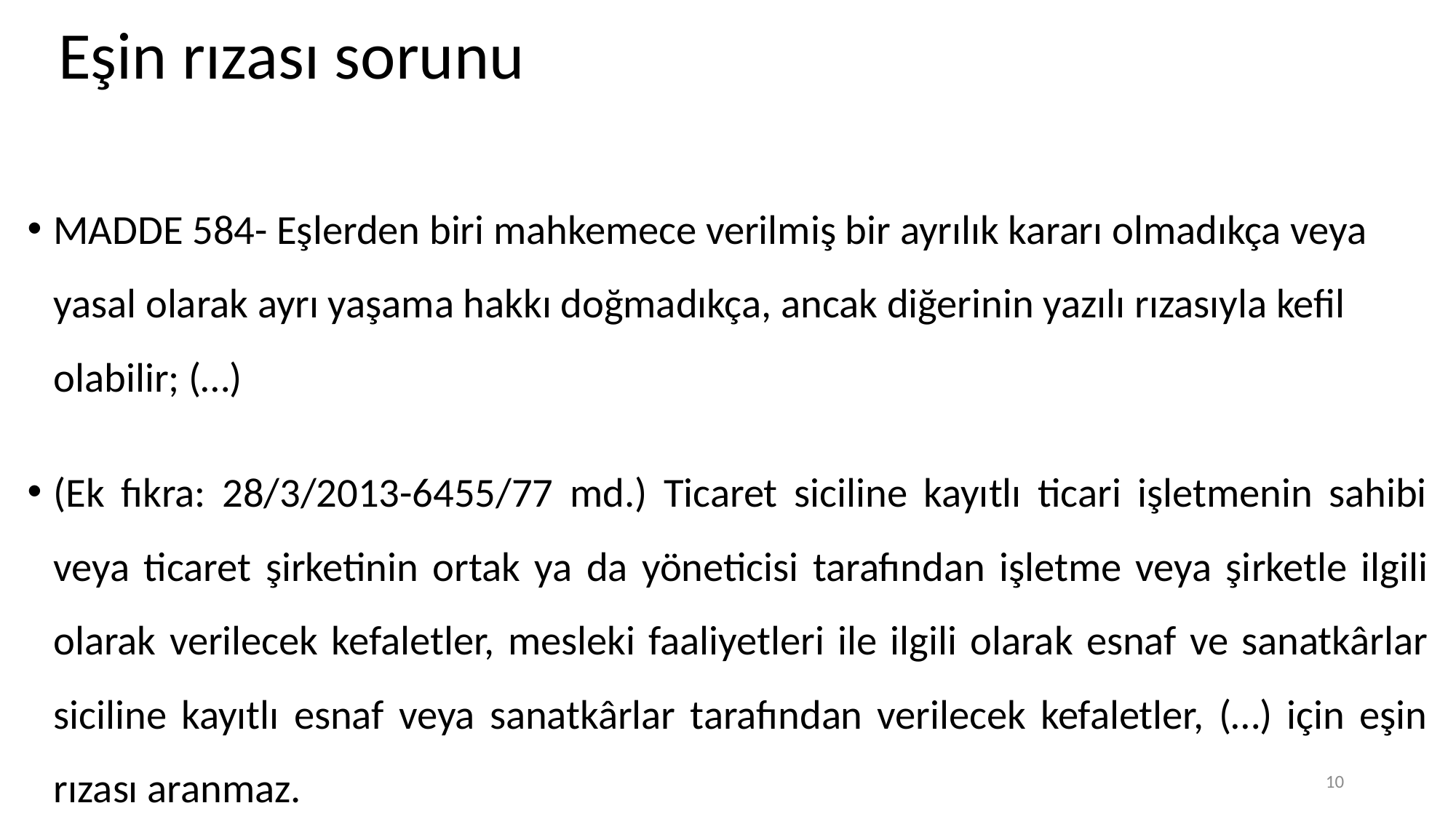

# Eşin rızası sorunu
MADDE 584- Eşlerden biri mahkemece verilmiş bir ayrılık kararı olmadıkça veya yasal olarak ayrı yaşama hakkı doğmadıkça, ancak diğerinin yazılı rızasıyla kefil olabilir; (…)
(Ek fıkra: 28/3/2013-6455/77 md.) Ticaret siciline kayıtlı ticari işletmenin sahibi veya ticaret şirketinin ortak ya da yöneticisi tarafından işletme veya şirketle ilgili olarak verilecek kefaletler, mesleki faaliyetleri ile ilgili olarak esnaf ve sanatkârlar siciline kayıtlı esnaf veya sanatkârlar tarafından verilecek kefaletler, (…) için eşin rızası aranmaz.
10